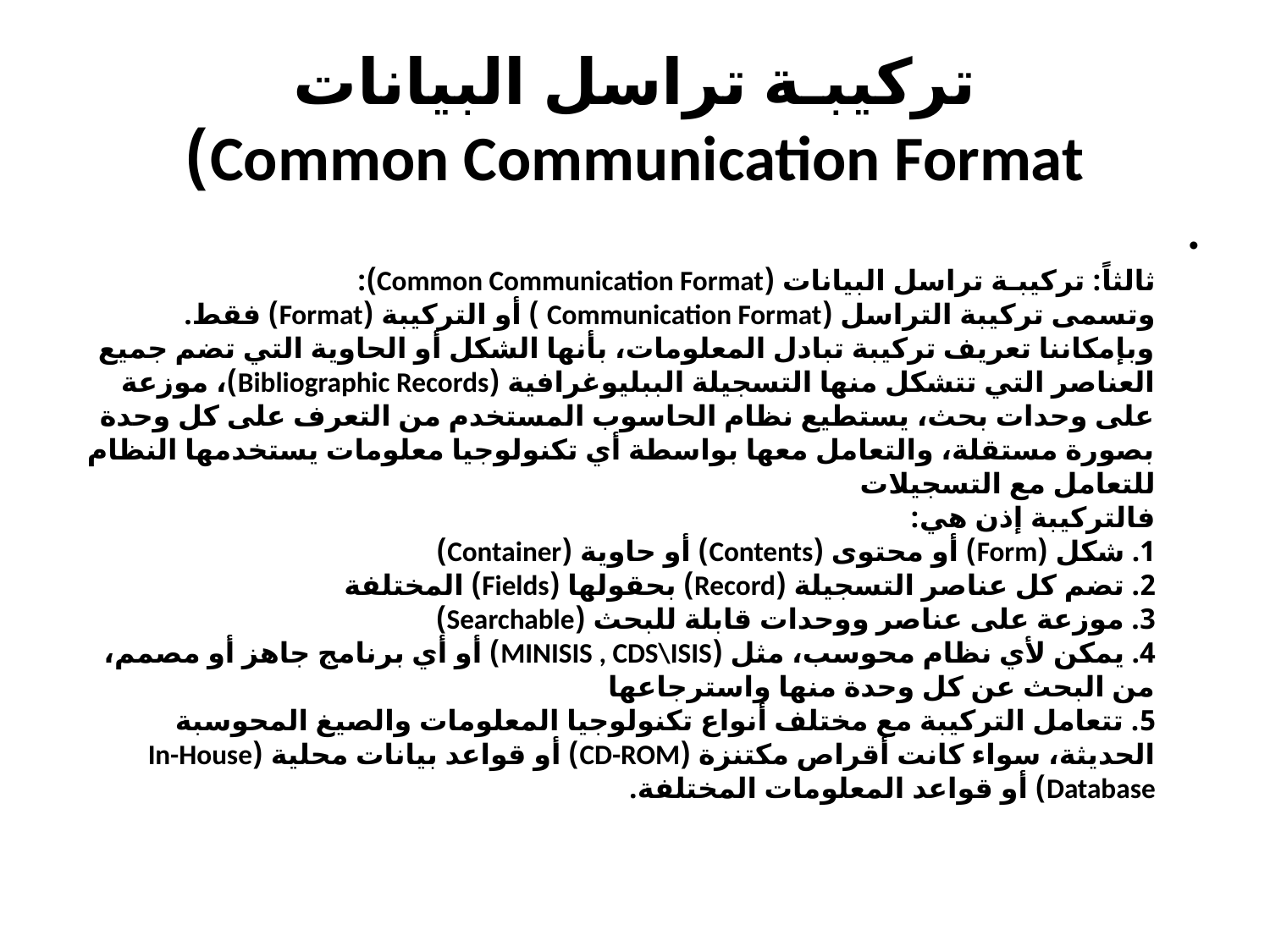

# تركيبـة تراسل البيانات Common Communication Format)
ثالثاً: تركيبـة تراسل البيانات (Common Communication Format):
وتسمى تركيبة التراسل (Communication Format ) أو التركيبة (Format) فقط. وبإمكاننا تعريف تركيبة تبادل المعلومات، بأنها الشكل أو الحاوية التي تضم جميع العناصر التي تتشكل منها التسجيلة الببليوغرافية (Bibliographic Records)، موزعة على وحدات بحث، يستطيع نظام الحاسوب المستخدم من التعرف على كل وحدة بصورة مستقلة، والتعامل معها بواسطة أي تكنولوجيا معلومات يستخدمها النظام للتعامل مع التسجيلات
فالتركيبة إذن هي:
1. شكل (Form) أو محتوى (Contents) أو حاوية (Container)
2. تضم كل عناصر التسجيلة (Record) بحقولها (Fields) المختلفة
3. موزعة على عناصر ووحدات قابلة للبحث (Searchable)
4. يمكن لأي نظام محوسب، مثل (MINISIS , CDS\ISIS) أو أي برنامج جاهز أو مصمم، من البحث عن كل وحدة منها واسترجاعها
5. تتعامل التركيبة مع مختلف أنواع تكنولوجيا المعلومات والصيغ المحوسبة الحديثة، سواء كانت أقراص مكتنزة (CD-ROM) أو قواعد بيانات محلية (In-House Database) أو قواعد المعلومات المختلفة.